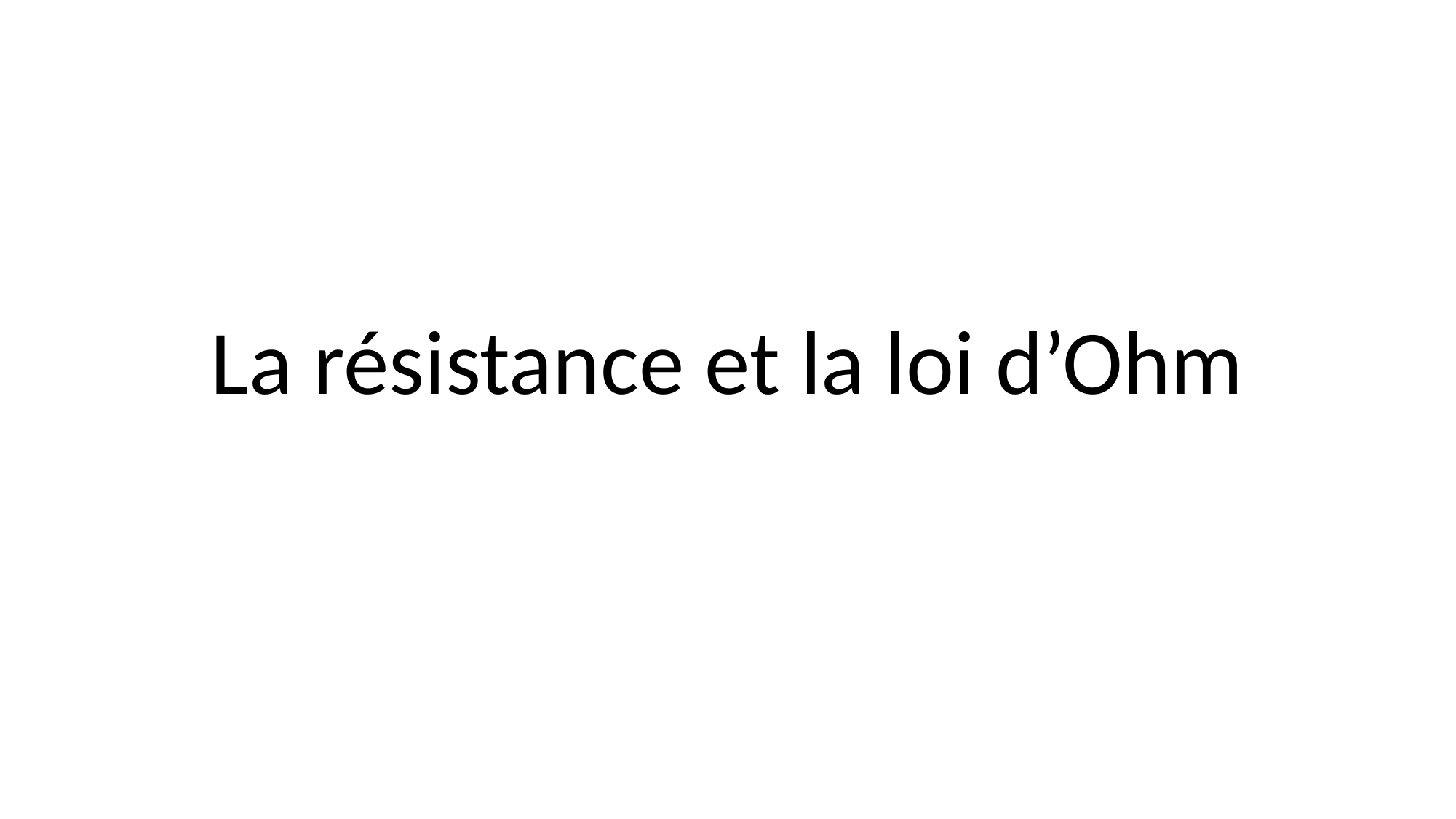

# La résistance et la loi d’Ohm